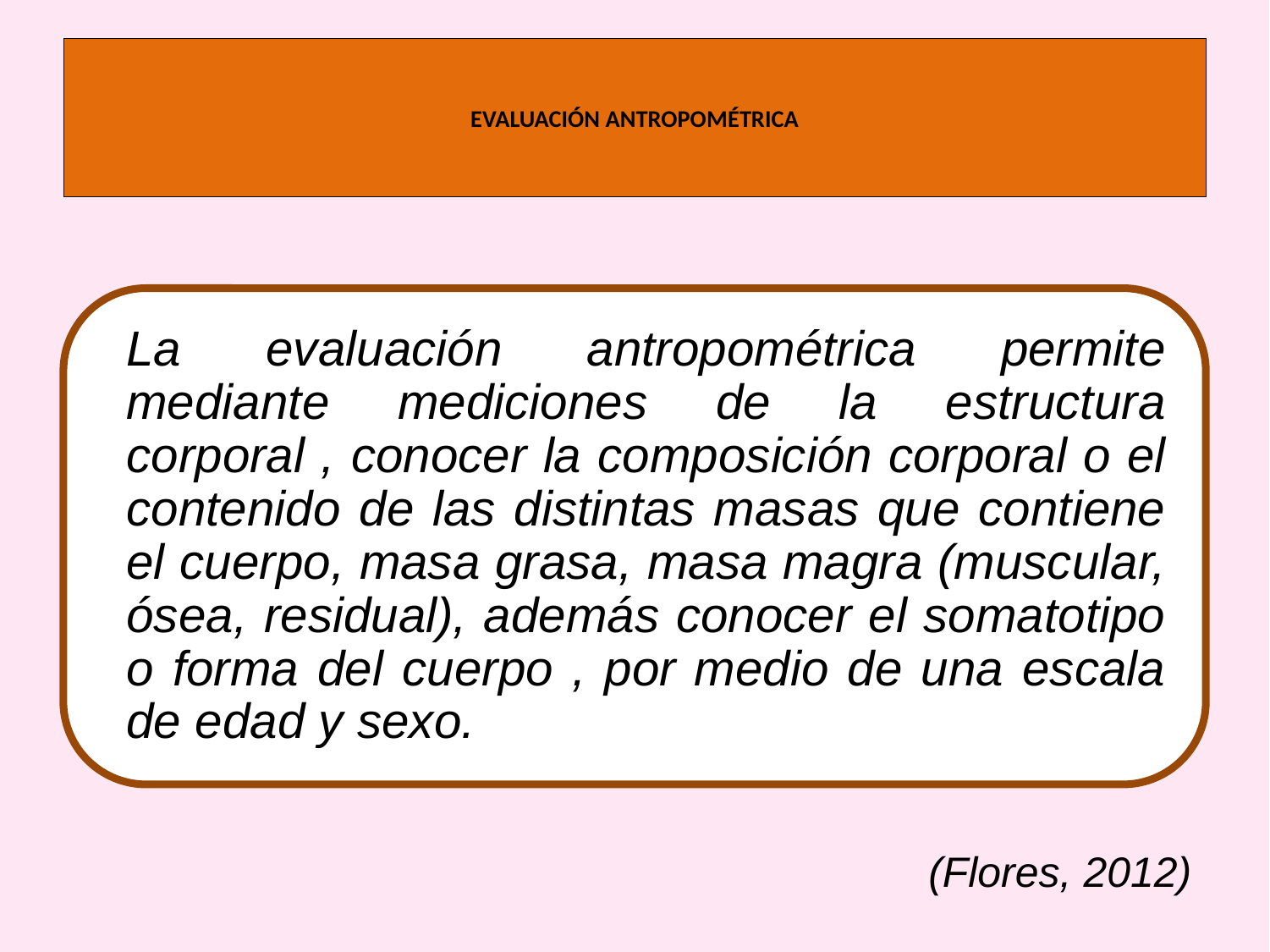

# EVALUACIÓN ANTROPOMÉTRICA
La evaluación antropométrica permite mediante mediciones de la estructura corporal , conocer la composición corporal o el contenido de las distintas masas que contiene el cuerpo, masa grasa, masa magra (muscular, ósea, residual), además conocer el somatotipo o forma del cuerpo , por medio de una escala de edad y sexo.
(Flores, 2012)